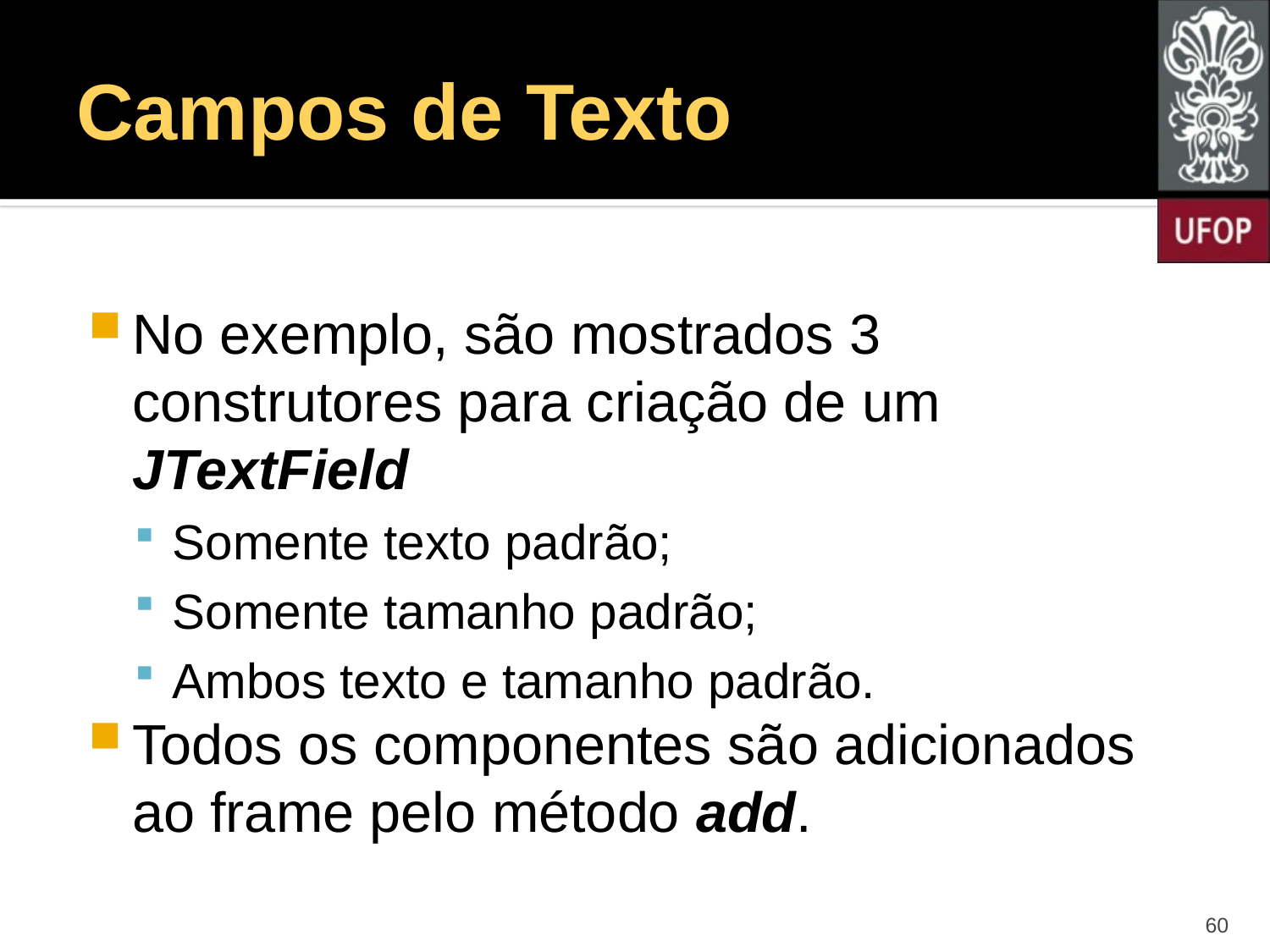

# Campos de Texto
No exemplo, são mostrados 3 construtores para criação de um JTextField
Somente texto padrão;
Somente tamanho padrão;
Ambos texto e tamanho padrão.
Todos os componentes são adicionados ao frame pelo método add.
60